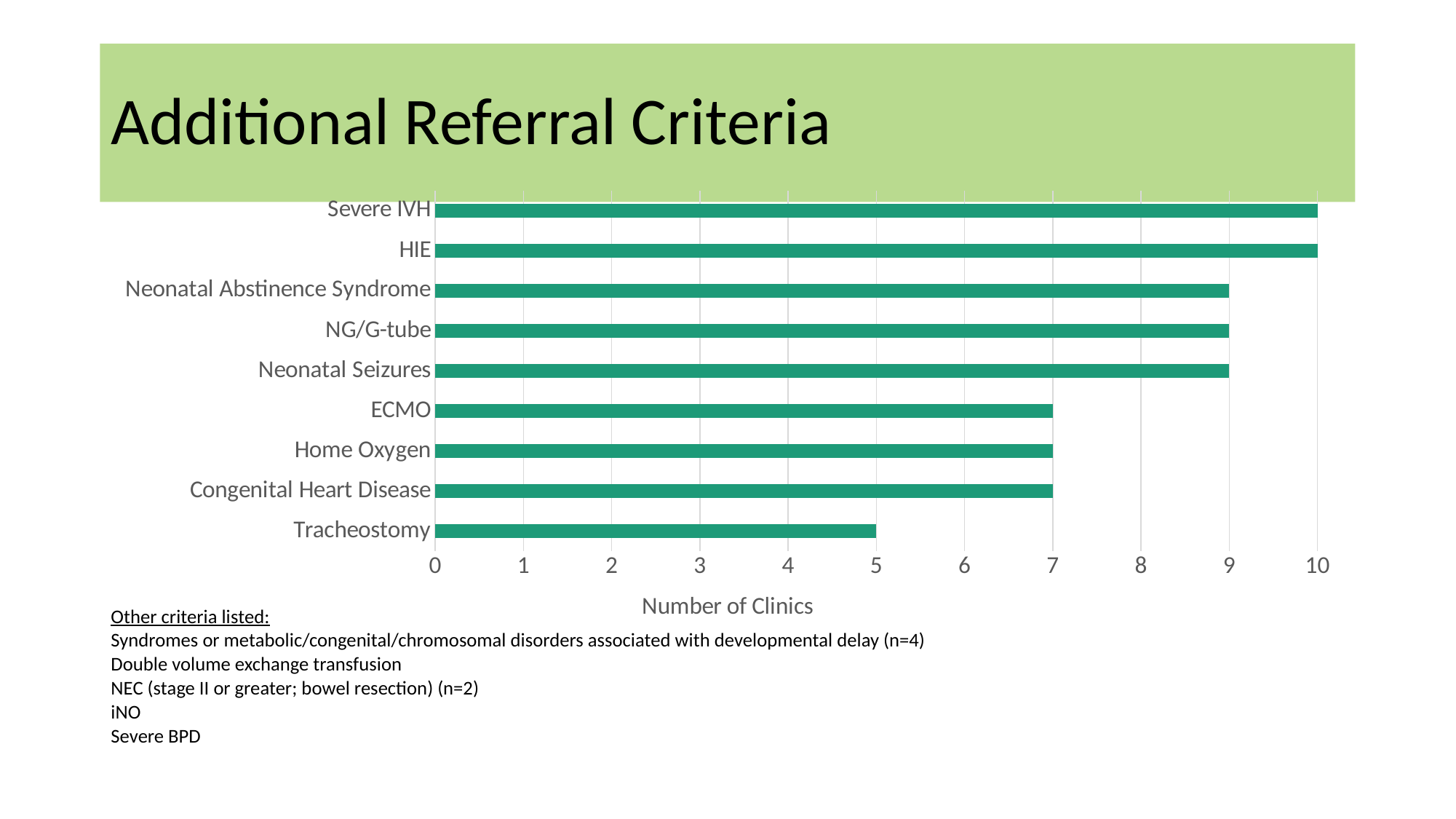

# Additional Referral Criteria

### Chart

| Category |  |
|---|---|
| Tracheostomy | 5.0 |
| Congenital Heart Disease | 7.0 |
| Home Oxygen | 7.0 |
| ECMO | 7.0 |
| Neonatal Seizures | 9.0 |
| NG/G-tube | 9.0 |
| Neonatal Abstinence Syndrome | 9.0 |
| HIE | 10.0 |
| Severe IVH | 10.0 |
Other criteria listed:
Syndromes or metabolic/congenital/chromosomal disorders associated with developmental delay (n=4)
Double volume exchange transfusion
NEC (stage II or greater; bowel resection) (n=2)
iNO
Severe BPD